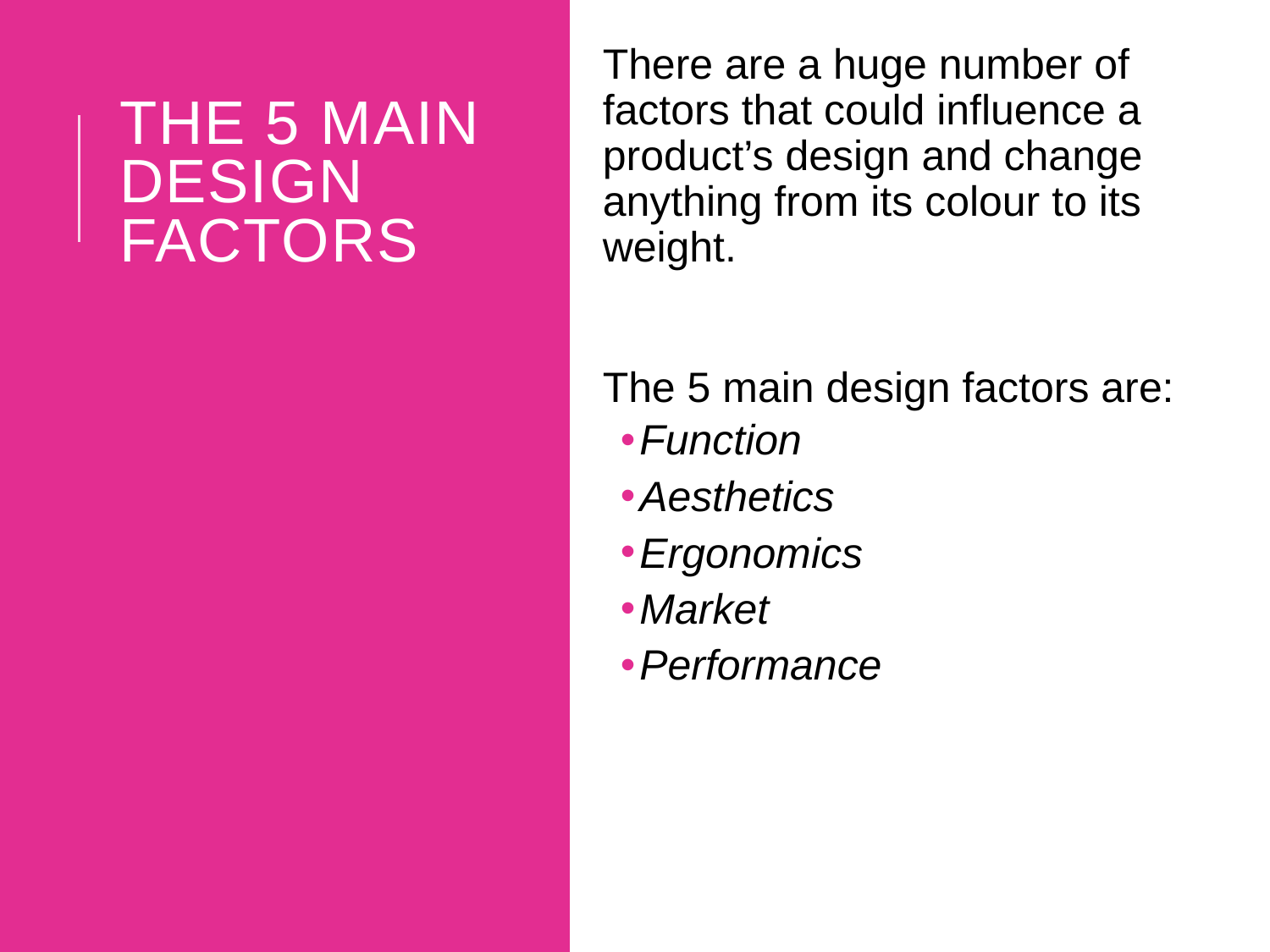

There are a huge number of factors that could influence a product’s design and change anything from its colour to its weight.

The 5 main design factors are:
Function
Aesthetics
Ergonomics
Market
Performance

# The 5 main design factors